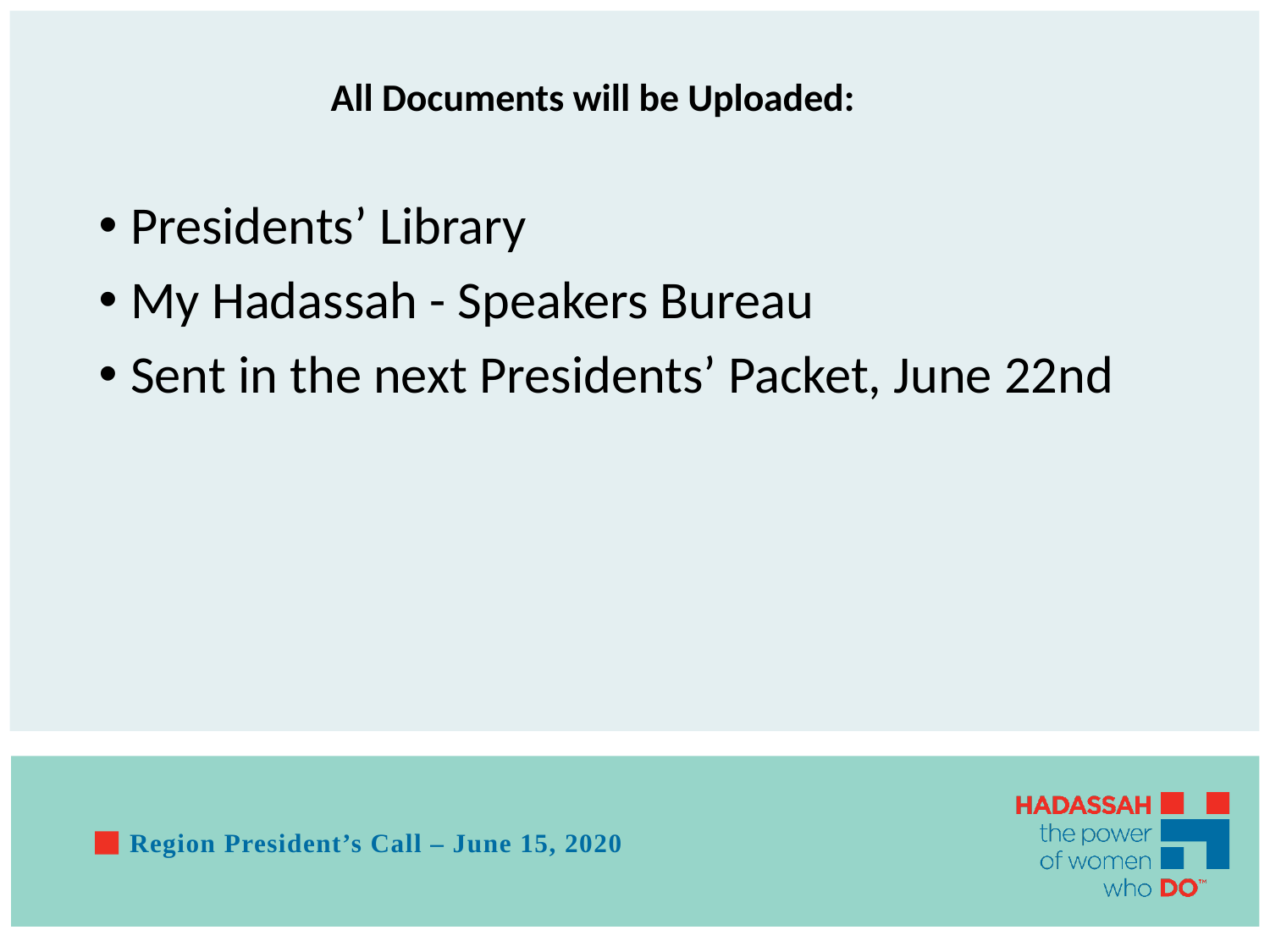

# All Documents will be Uploaded:
Presidents’ Library
My Hadassah - Speakers Bureau
Sent in the next Presidents’ Packet, June 22nd

Region President’s Call – June 15, 2020